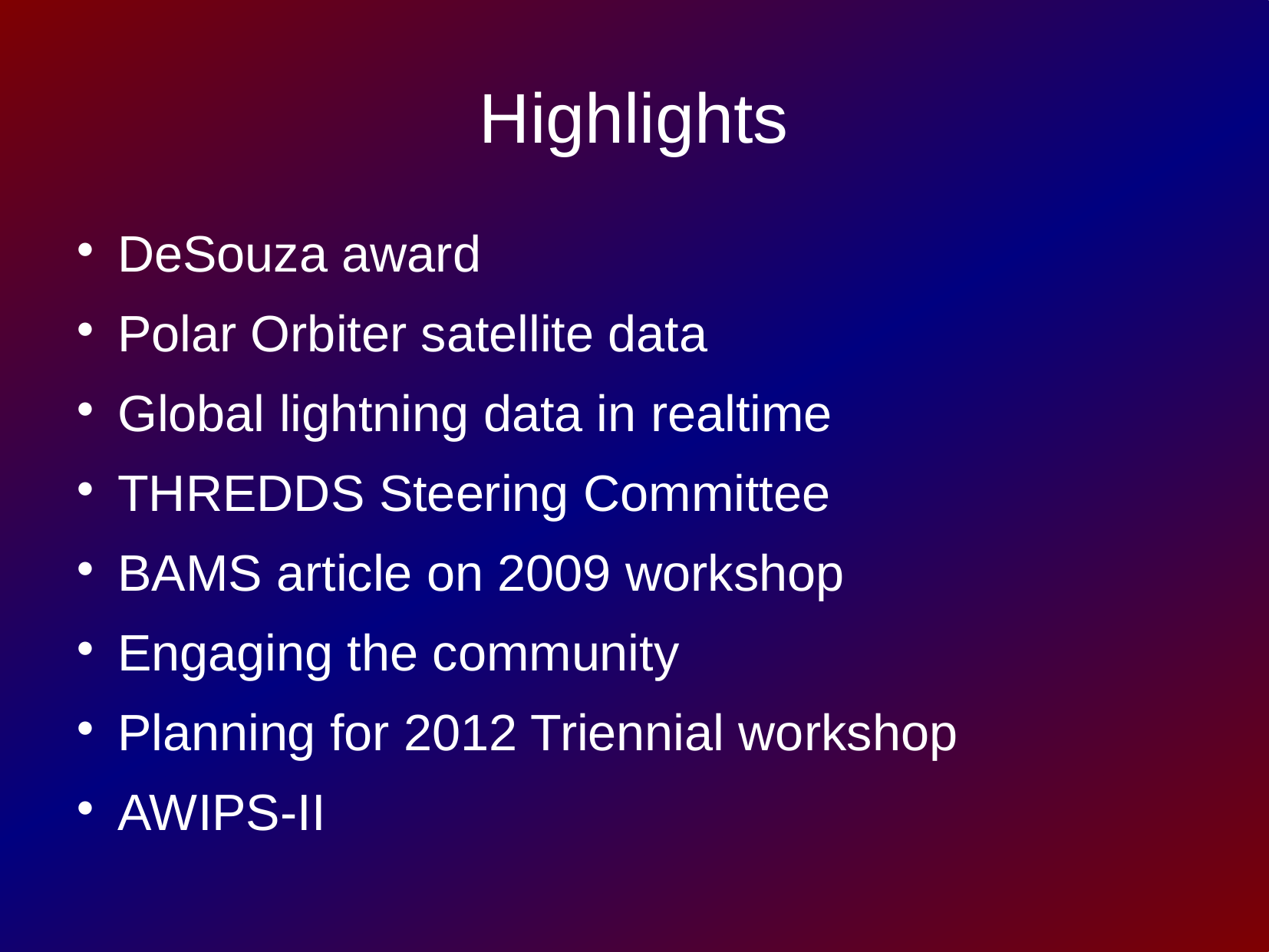

Highlights
DeSouza award
Polar Orbiter satellite data
Global lightning data in realtime
THREDDS Steering Committee
BAMS article on 2009 workshop
Engaging the community
Planning for 2012 Triennial workshop
AWIPS-II